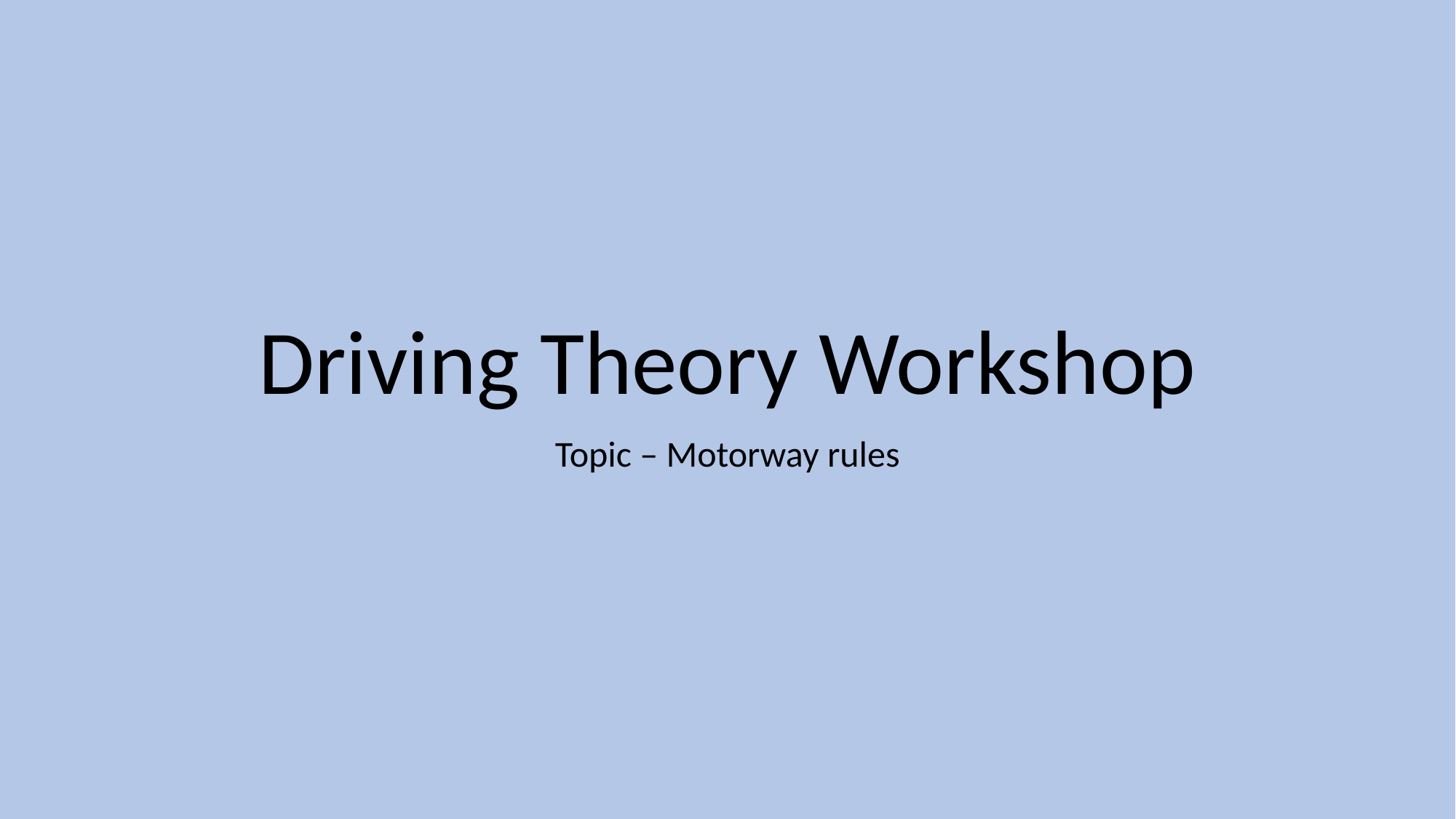

# Driving Theory Workshop
Topic – Motorway rules